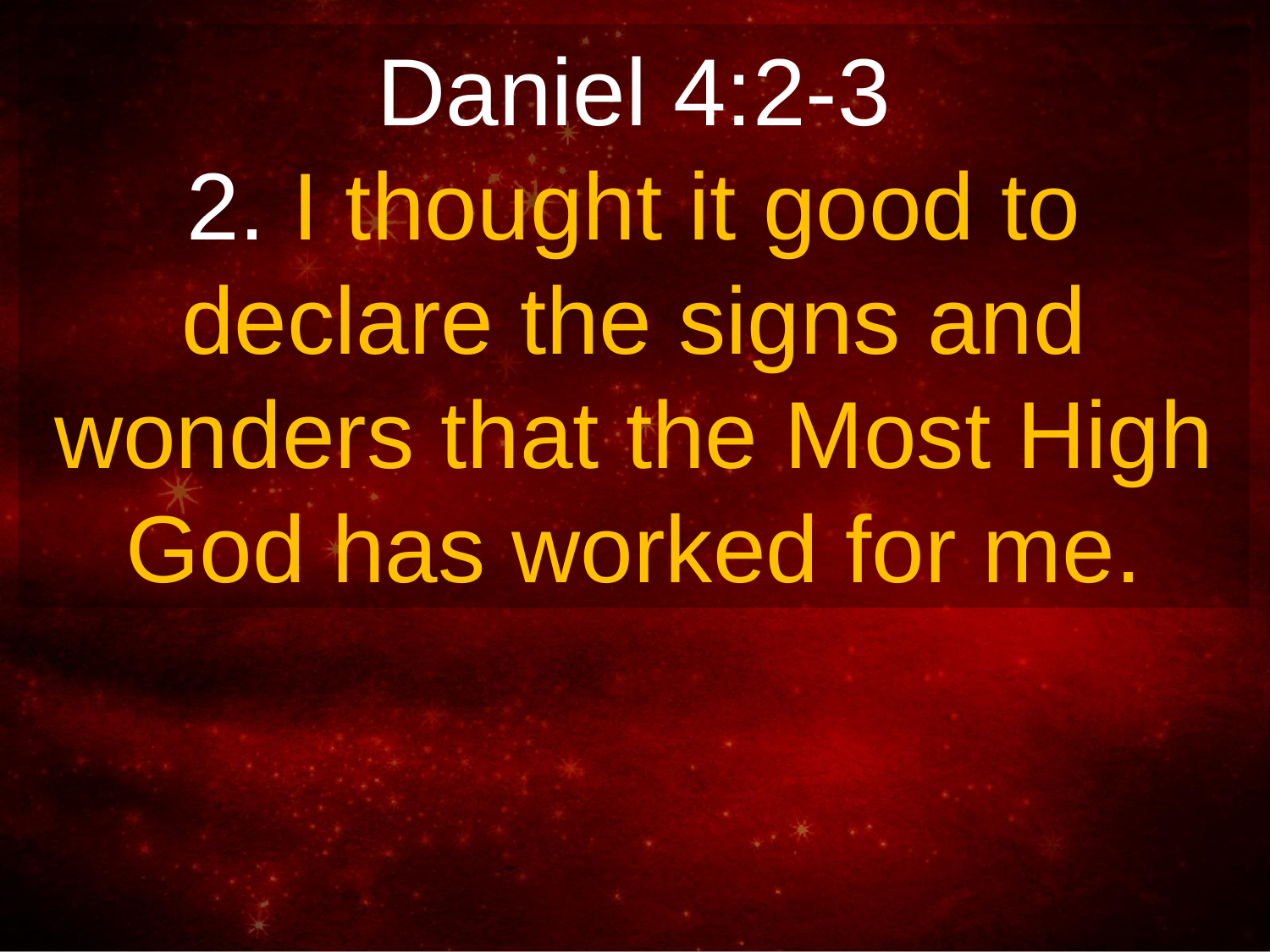

Daniel 4:2-3
2. I thought it good to declare the signs and wonders that the Most High God has worked for me.